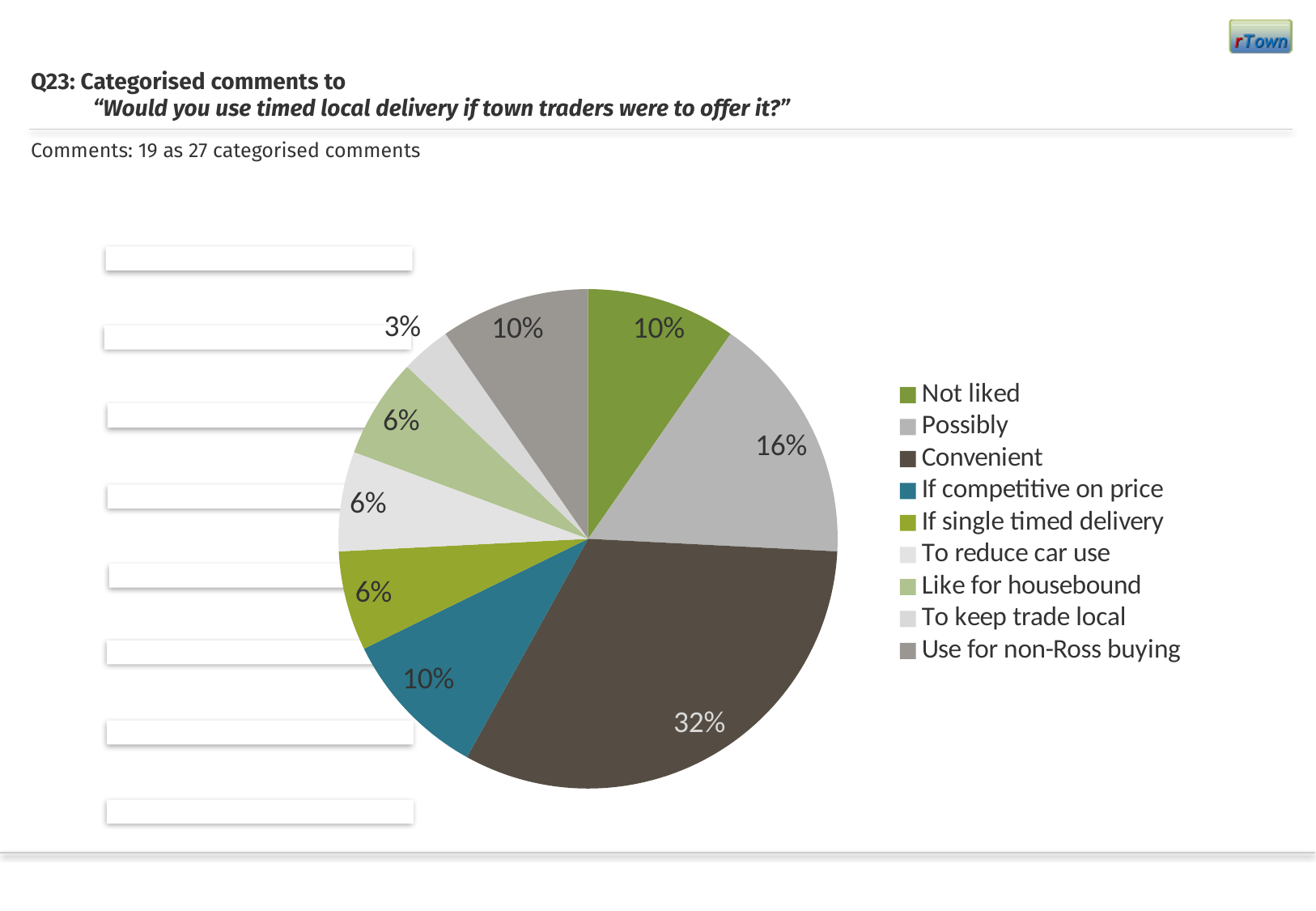

# Q23: Categorised comments to “Would you use timed local delivery if town traders were to offer it?”
Comments: 19 as 27 categorised comments

### Chart

| Category |  |
|---|---|
| Not liked | 3.0 |
| Possibly | 5.0 |
| Convenient | 10.0 |
| If competitive on price | 3.0 |
| If single timed delivery | 2.0 |
| To reduce car use | 2.0 |
| Like for housebound | 2.0 |
| To keep trade local | 1.0 |
| Use for non-Ross buying | 3.0 |